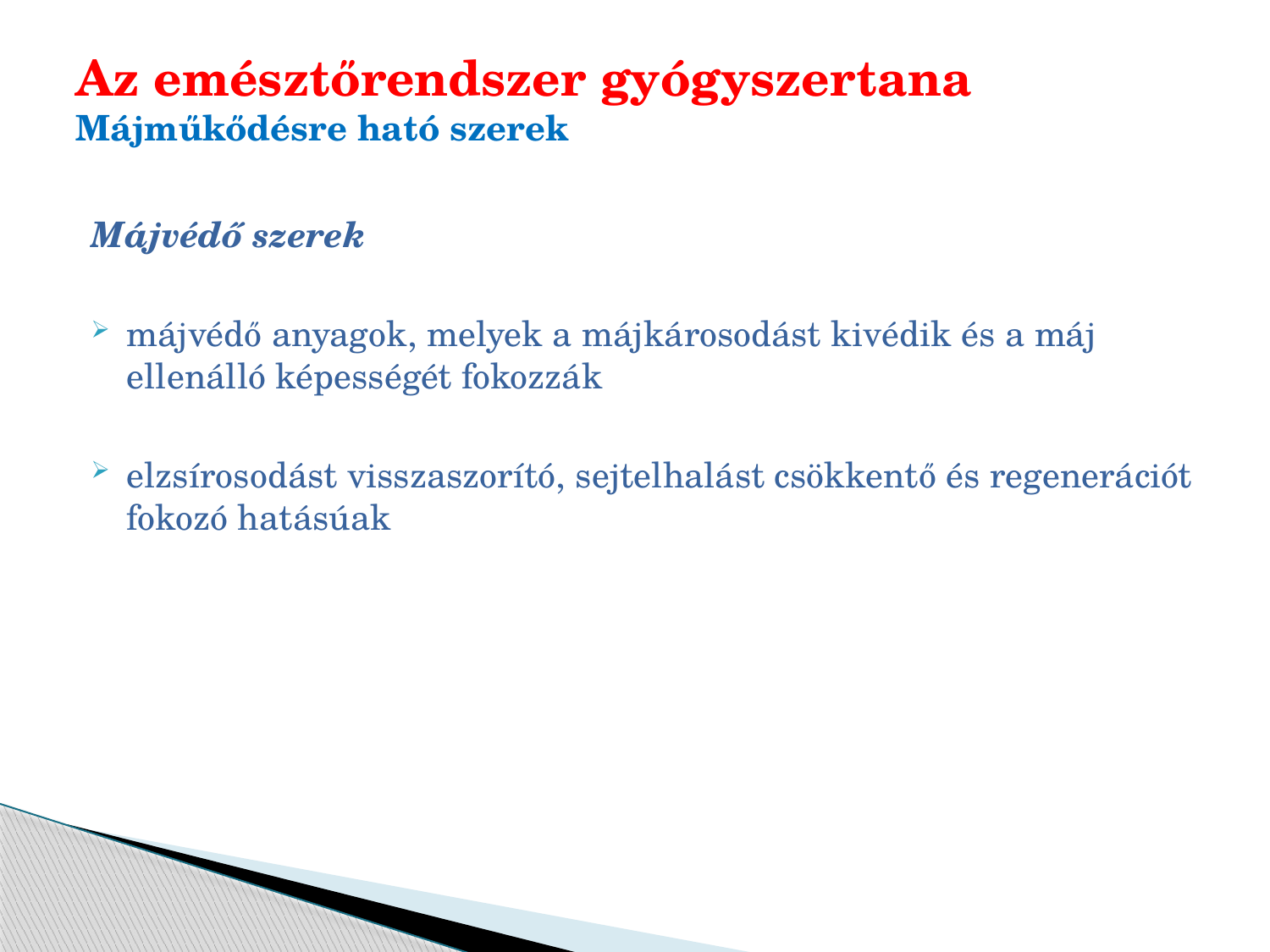

# Az emésztőrendszer gyógyszertana Májműkődésre ható szerek
Májvédő szerek

májvédő anyagok, melyek a májkárosodást kivédik és a máj ellenálló képességét fokozzák

elzsírosodást visszaszorító, sejtelhalást csökkentő és regenerációt fokozó hatásúak